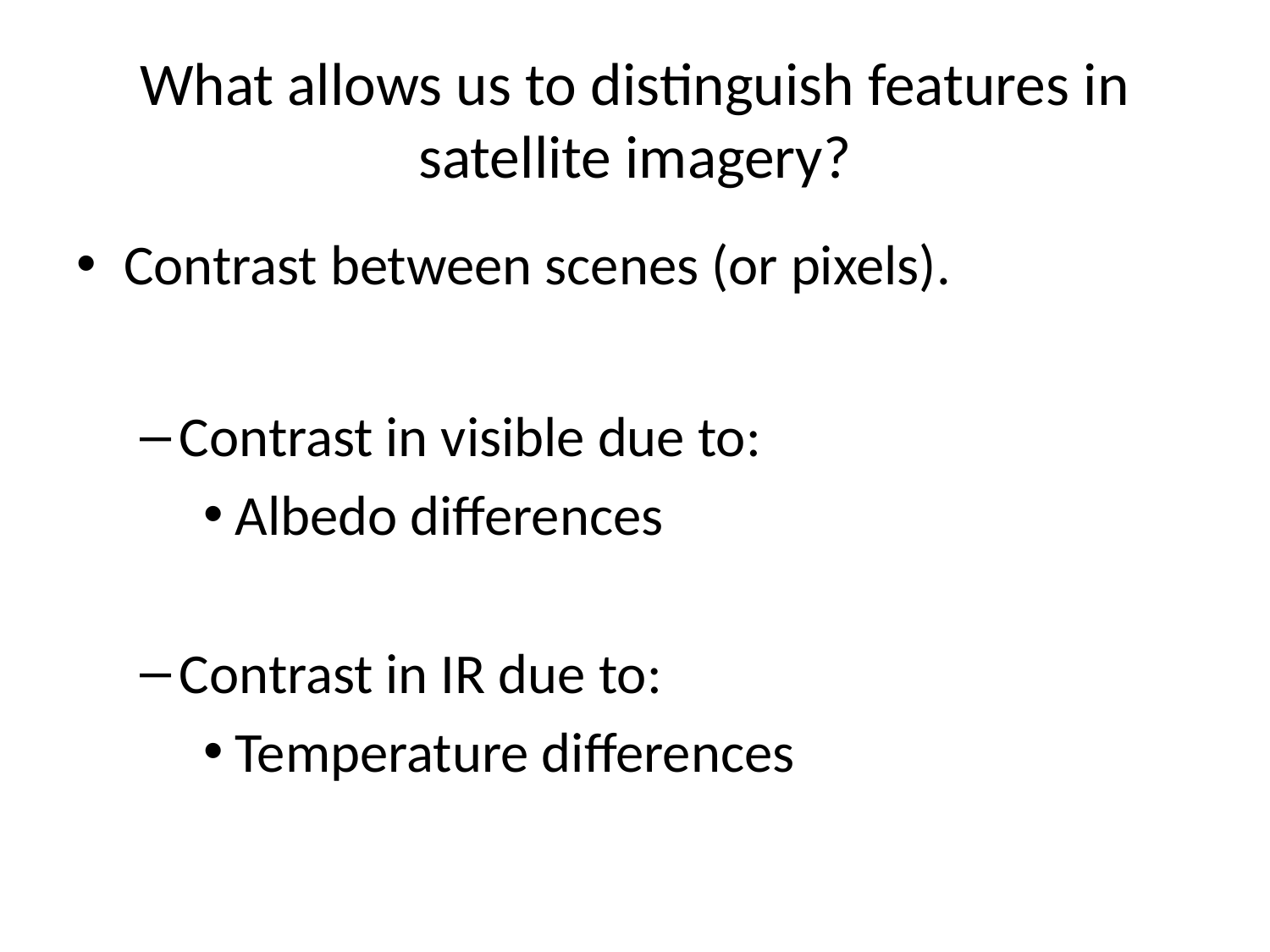

# What allows us to distinguish features in satellite imagery?
Contrast between scenes (or pixels).

Contrast in visible due to:
Albedo differences

Contrast in IR due to:
Temperature differences